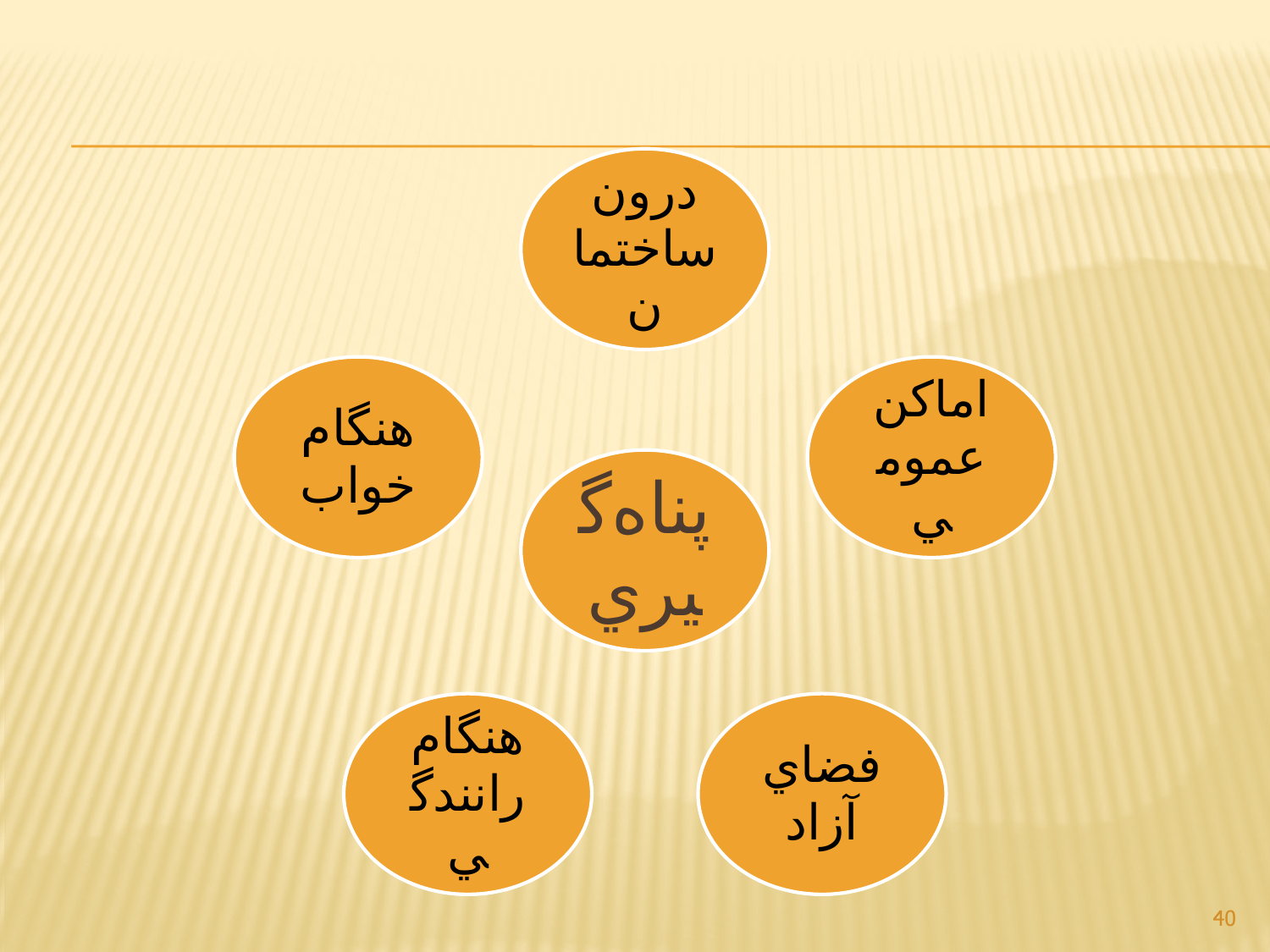

پناه‌گيري
درون ساختمان
اماكن عمومي
هنگام رانندگي
هنگام خواب
فضاي آزاد
40